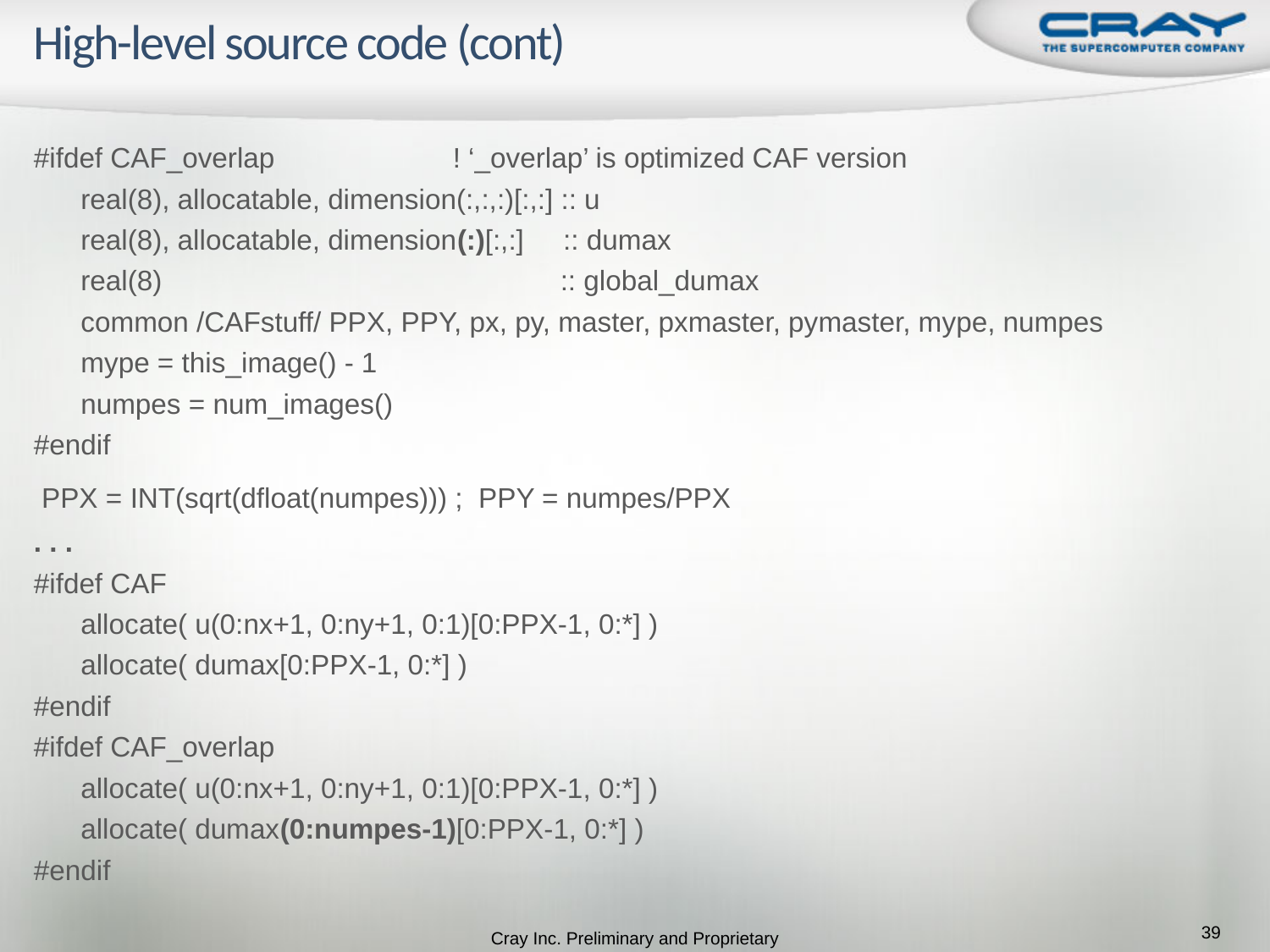

Cray Inc. Preliminary and Proprietary
# High-level source code (cont)
#ifdef CAF_overlap		! ‘_overlap’ is optimized CAF version
      real(8), allocatable, dimension(:,:,:)[:,:] :: u
      real(8), allocatable, dimension(:)[:,:]     :: dumax
      real(8)                                                   :: global_dumax
      common /CAFstuff/ PPX, PPY, px, py, master, pxmaster, pymaster, mype, numpes
      mype = this_image() - 1
      numpes = num_images()
#endif
 PPX = INT(sqrt(dfloat(numpes))) ;  PPY = numpes/PPX
. . .
#ifdef CAF
      allocate( u(0:nx+1, 0:ny+1, 0:1)[0:PPX-1, 0:*] )
      allocate( dumax[0:PPX-1, 0:*] )
#endif
#ifdef CAF_overlap
      allocate( u(0:nx+1, 0:ny+1, 0:1)[0:PPX-1, 0:*] )
      allocate( dumax(0:numpes-1)[0:PPX-1, 0:*] )
#endif
39